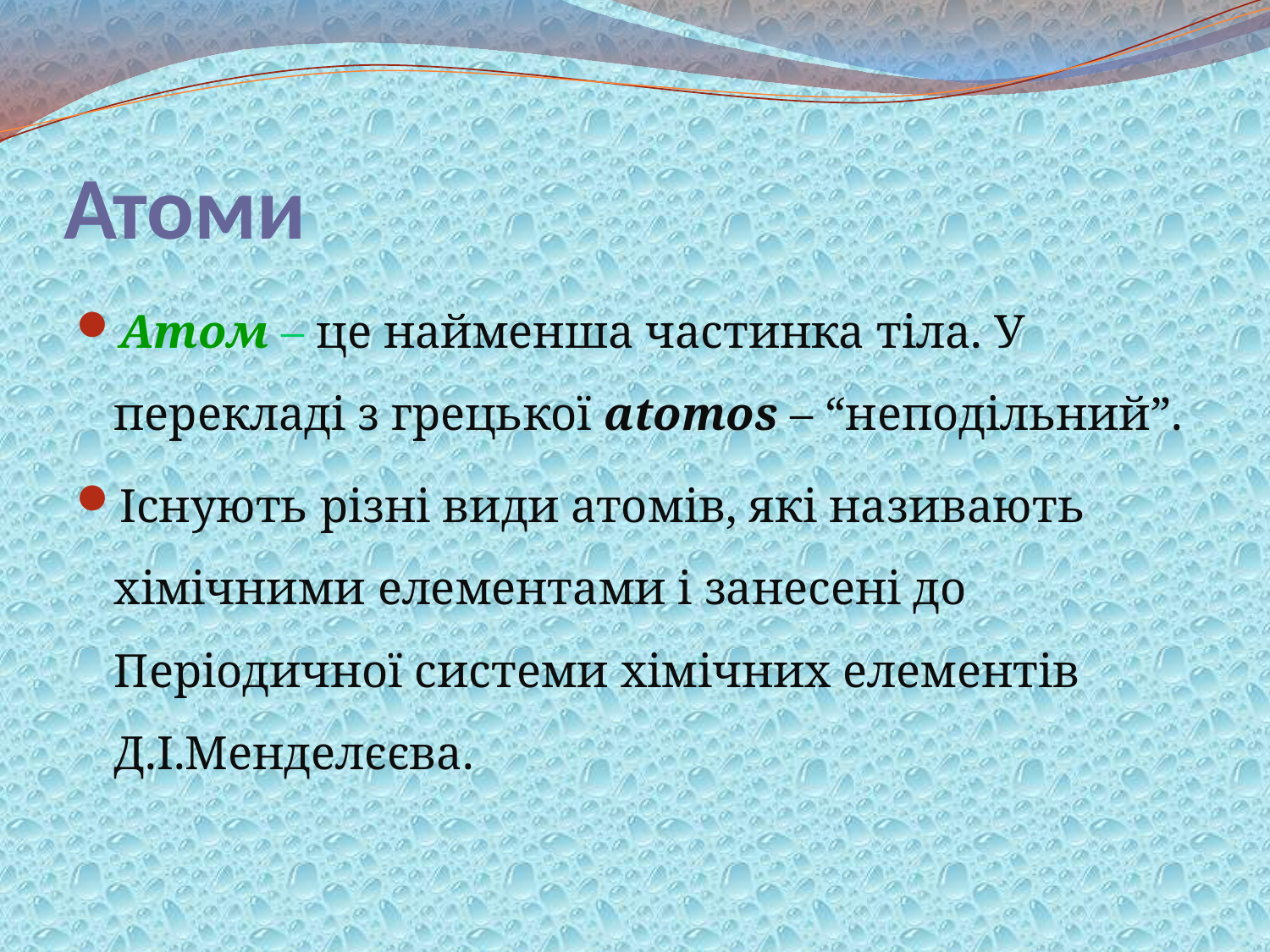

# Атоми
Атом – це найменша частинка тіла. У перекладі з грецької atomos – “неподільний”.
Існують різні види атомів, які називають хімічними елементами і занесені до Періодичної системи хімічних елементів Д.І.Менделєєва.